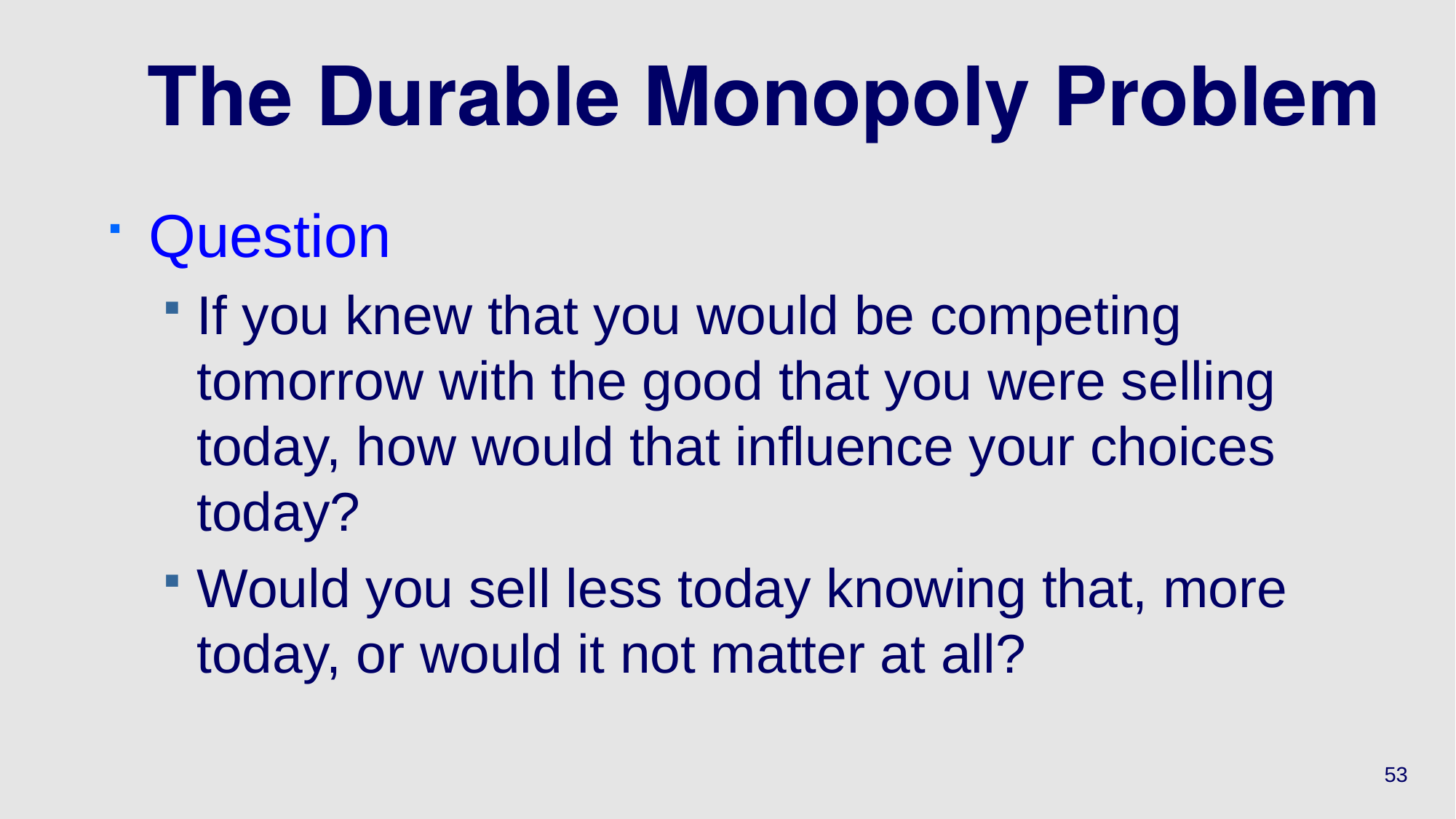

# The Durable Monopoly Problem
Question
If you knew that you would be competing tomorrow with the good that you were selling today, how would that influence your choices today?
Would you sell less today knowing that, more today, or would it not matter at all?
53